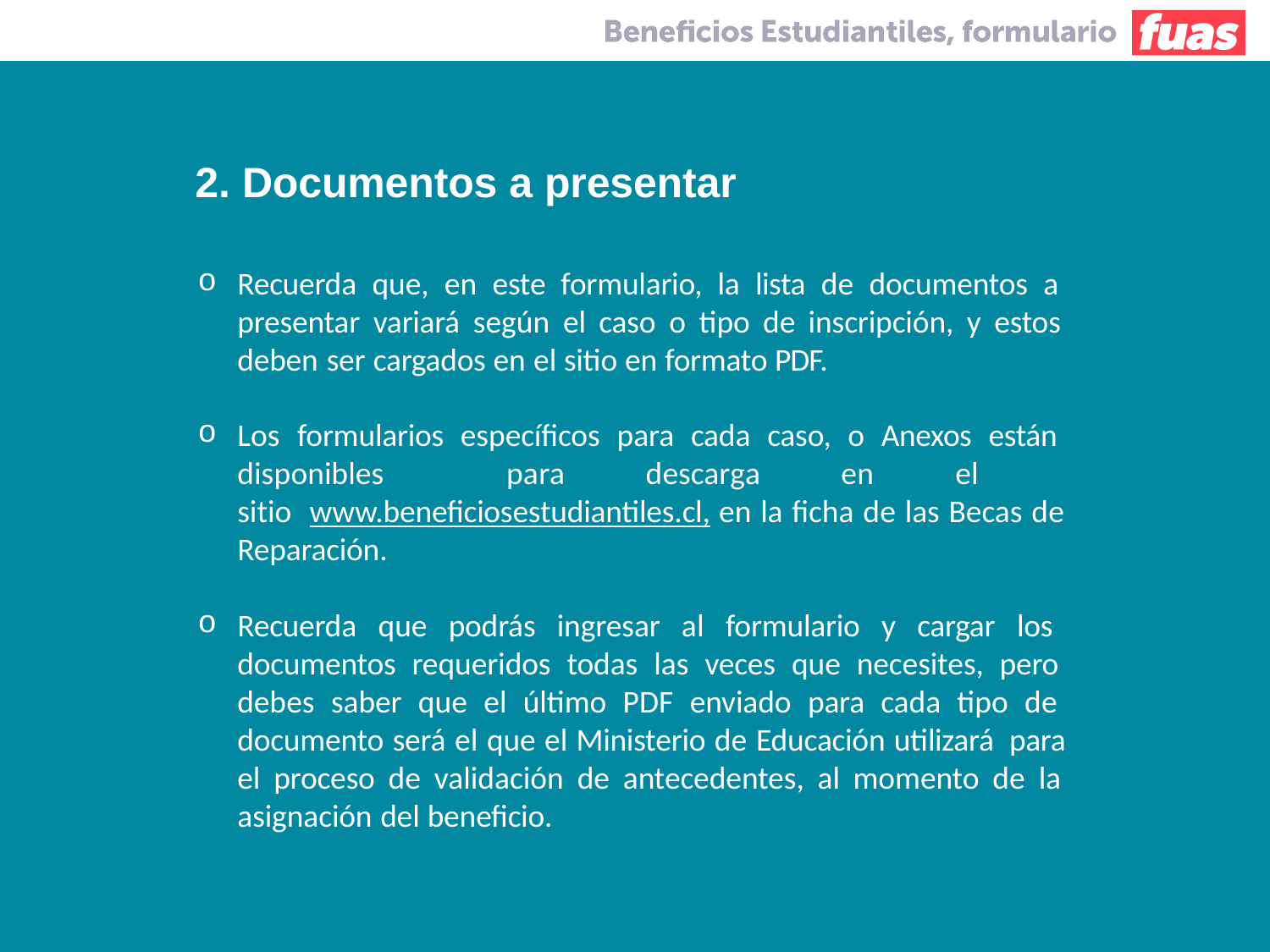

# 2. Documentos a presentar
Recuerda que, en este formulario, la lista de documentos a  presentar variará según el caso o tipo de inscripción, y estos  deben ser cargados en el sitio en formato PDF.

Los formularios específicos para cada caso, o Anexos están  disponibles	para	descarga	en	el	sitio  www.beneficiosestudiantiles.cl, en la ficha de las Becas de  Reparación.

Recuerda que podrás ingresar al formulario y cargar los  documentos requeridos todas las veces que necesites, pero  debes saber que el último PDF enviado para cada tipo de  documento será el que el Ministerio de Educación utilizará para  el proceso de validación de antecedentes, al momento de la  asignación del beneficio.